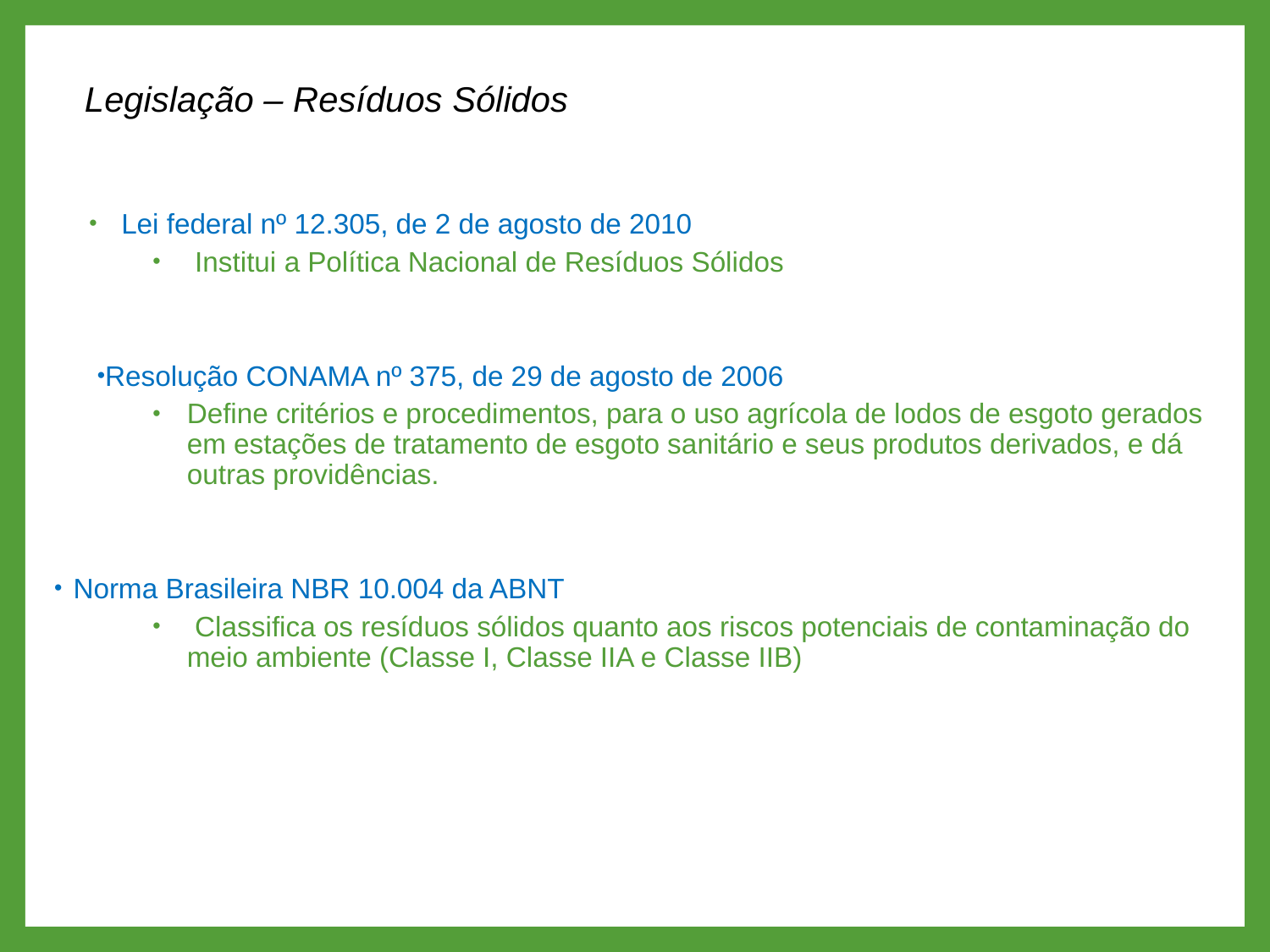

Legislação – Resíduos Sólidos

 Lei federal nº 12.305, de 2 de agosto de 2010
 Institui a Política Nacional de Resíduos Sólidos

Resolução CONAMA nº 375, de 29 de agosto de 2006
Define critérios e procedimentos, para o uso agrícola de lodos de esgoto gerados em estações de tratamento de esgoto sanitário e seus produtos derivados, e dá outras providências.

Norma Brasileira NBR 10.004 da ABNT
 Classifica os resíduos sólidos quanto aos riscos potenciais de contaminação do meio ambiente (Classe I, Classe IIA e Classe IIB)